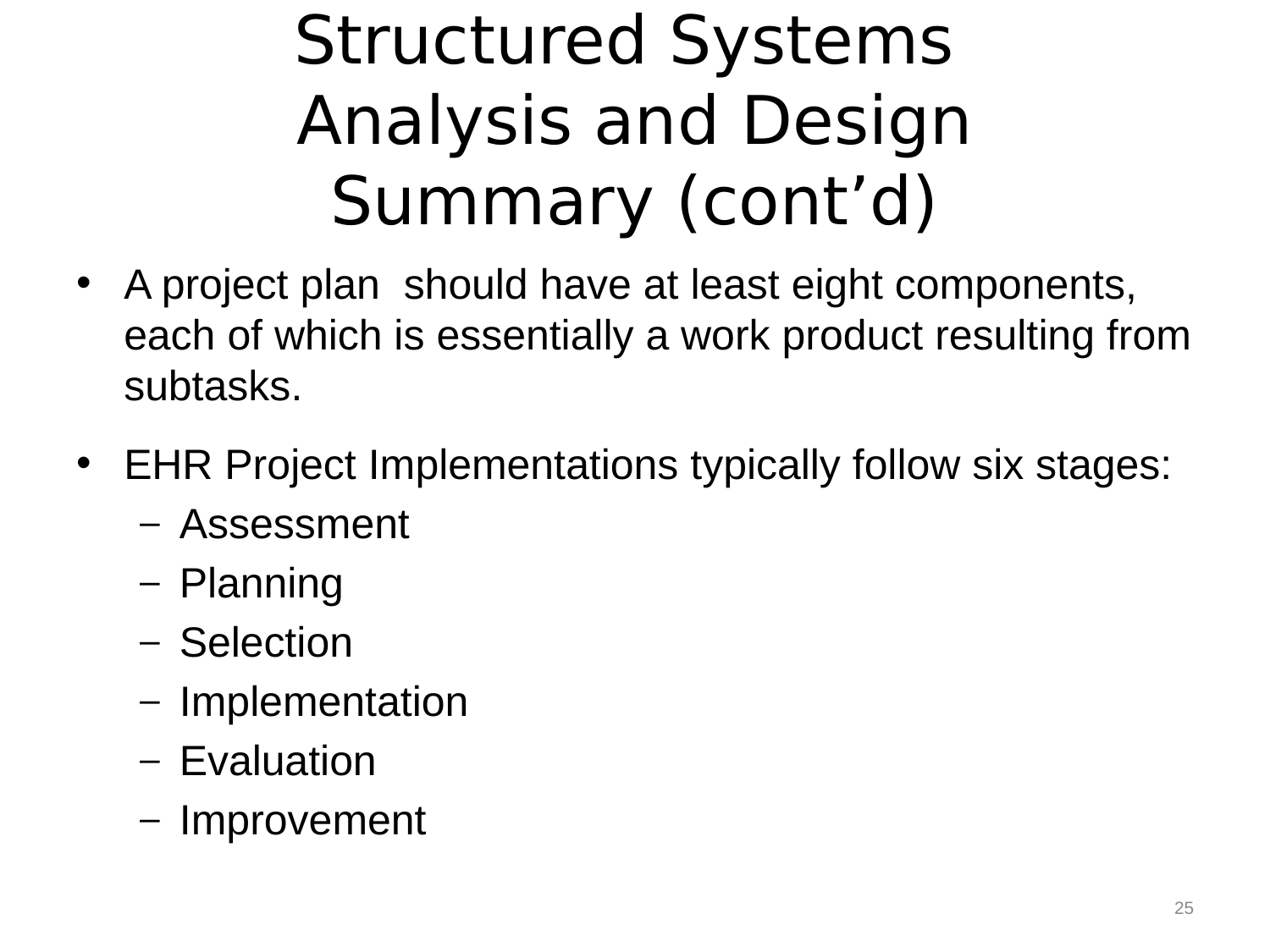

# Structured Systems Analysis and Design Summary (cont’d)
A project plan  should have at least eight components, each of which is essentially a work product resulting from subtasks.

EHR Project Implementations typically follow six stages:
Assessment
Planning
Selection
Implementation
Evaluation
Improvement
25